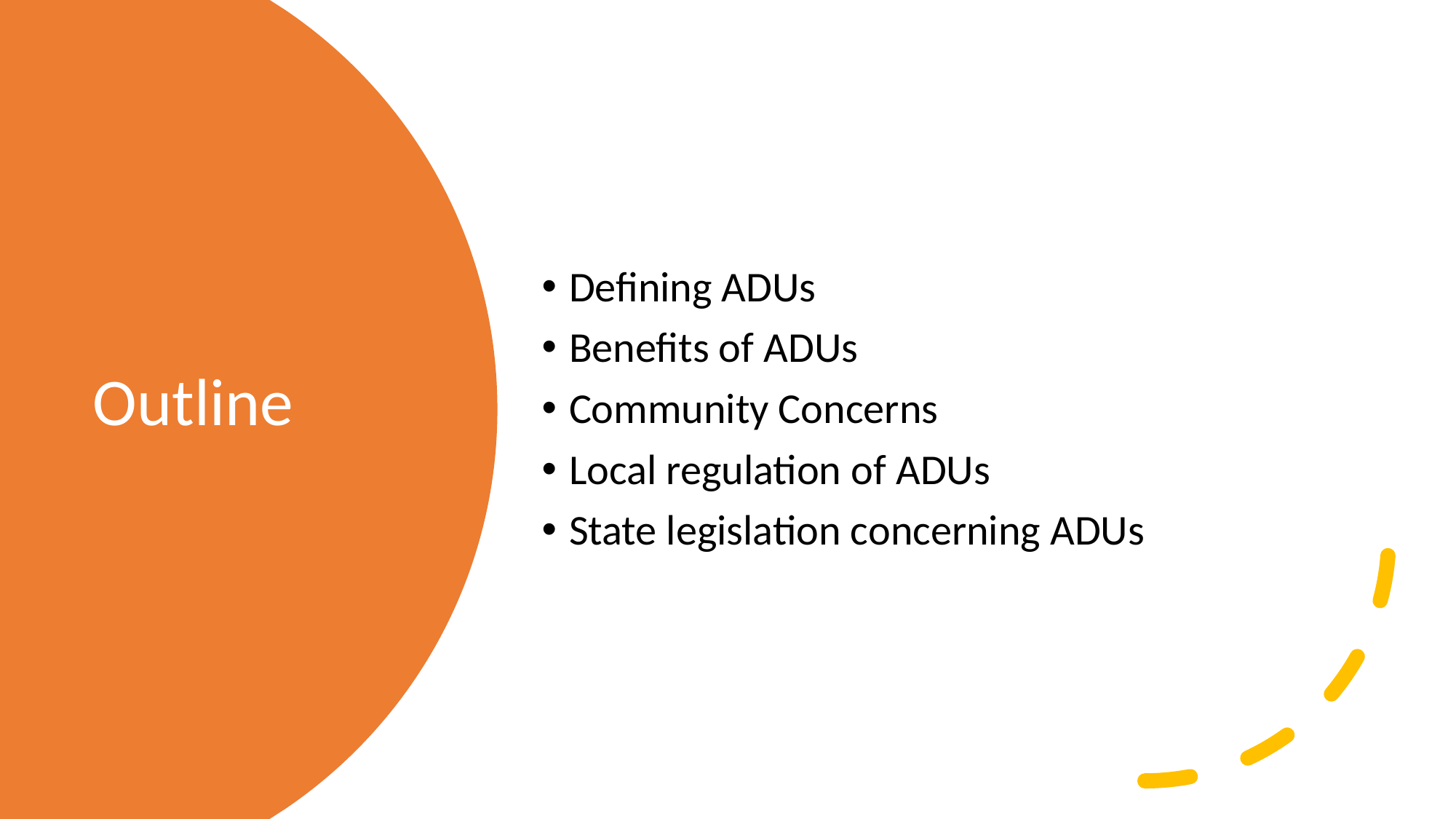

Defining ADUs
Benefits of ADUs
Community Concerns
Local regulation of ADUs
State legislation concerning ADUs
# Outline